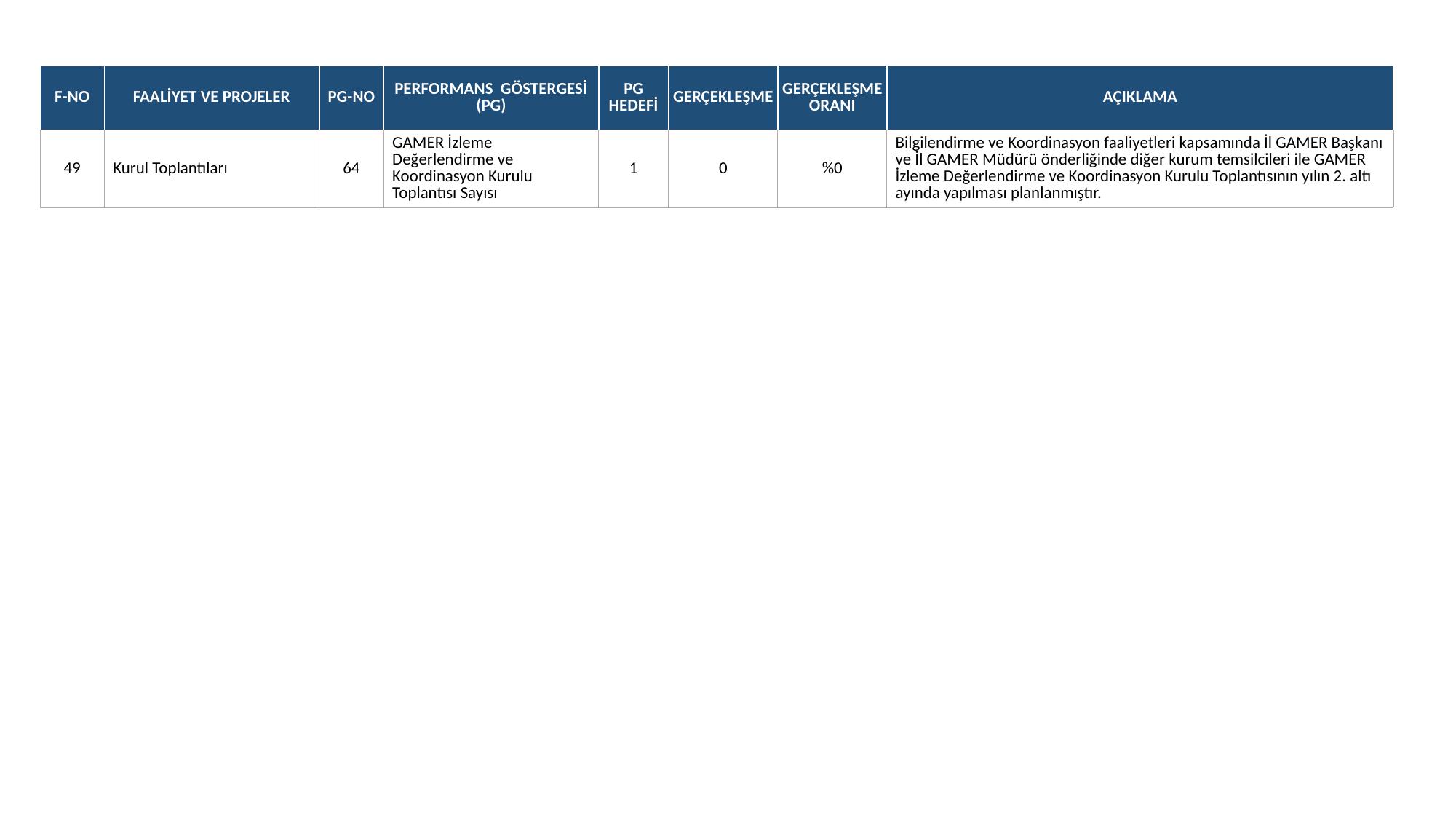

| F-NO | FAALİYET VE PROJELER | PG-NO | PERFORMANS GÖSTERGESİ (PG) | PG HEDEFİ | GERÇEKLEŞME | GERÇEKLEŞME ORANI | AÇIKLAMA |
| --- | --- | --- | --- | --- | --- | --- | --- |
| 49 | Kurul Toplantıları | 64 | GAMER İzleme Değerlendirme ve Koordinasyon Kurulu Toplantısı Sayısı | 1 | 0 | %0 | Bilgilendirme ve Koordinasyon faaliyetleri kapsamında İl GAMER Başkanı ve İl GAMER Müdürü önderliğinde diğer kurum temsilcileri ile GAMER İzleme Değerlendirme ve Koordinasyon Kurulu Toplantısının yılın 2. altı ayında yapılması planlanmıştır. |